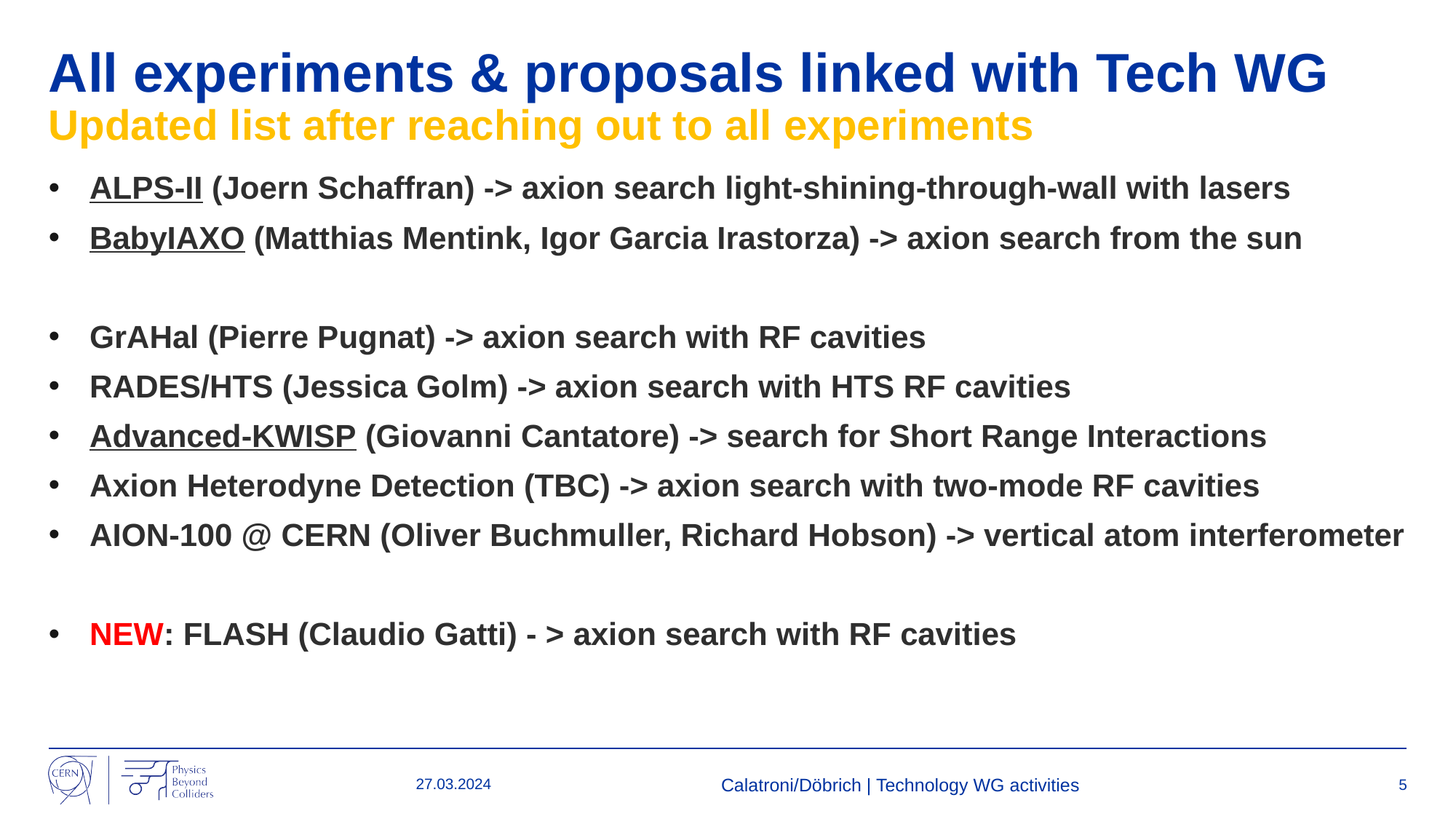

# All experiments & proposals linked with Tech WG Updated list after reaching out to all experiments
ALPS-II (Joern Schaffran) -> axion search light-shining-through-wall with lasers
BabyIAXO (Matthias Mentink, Igor Garcia Irastorza) -> axion search from the sun

GrAHal (Pierre Pugnat) -> axion search with RF cavities
RADES/HTS (Jessica Golm) -> axion search with HTS RF cavities
Advanced-KWISP (Giovanni Cantatore) -> search for Short Range Interactions
Axion Heterodyne Detection (TBC) -> axion search with two-mode RF cavities
AION-100 @ CERN (Oliver Buchmuller, Richard Hobson) -> vertical atom interferometer

NEW: FLASH (Claudio Gatti) - > axion search with RF cavities

27.03.2024
Calatroni/Döbrich | Technology WG activities
5